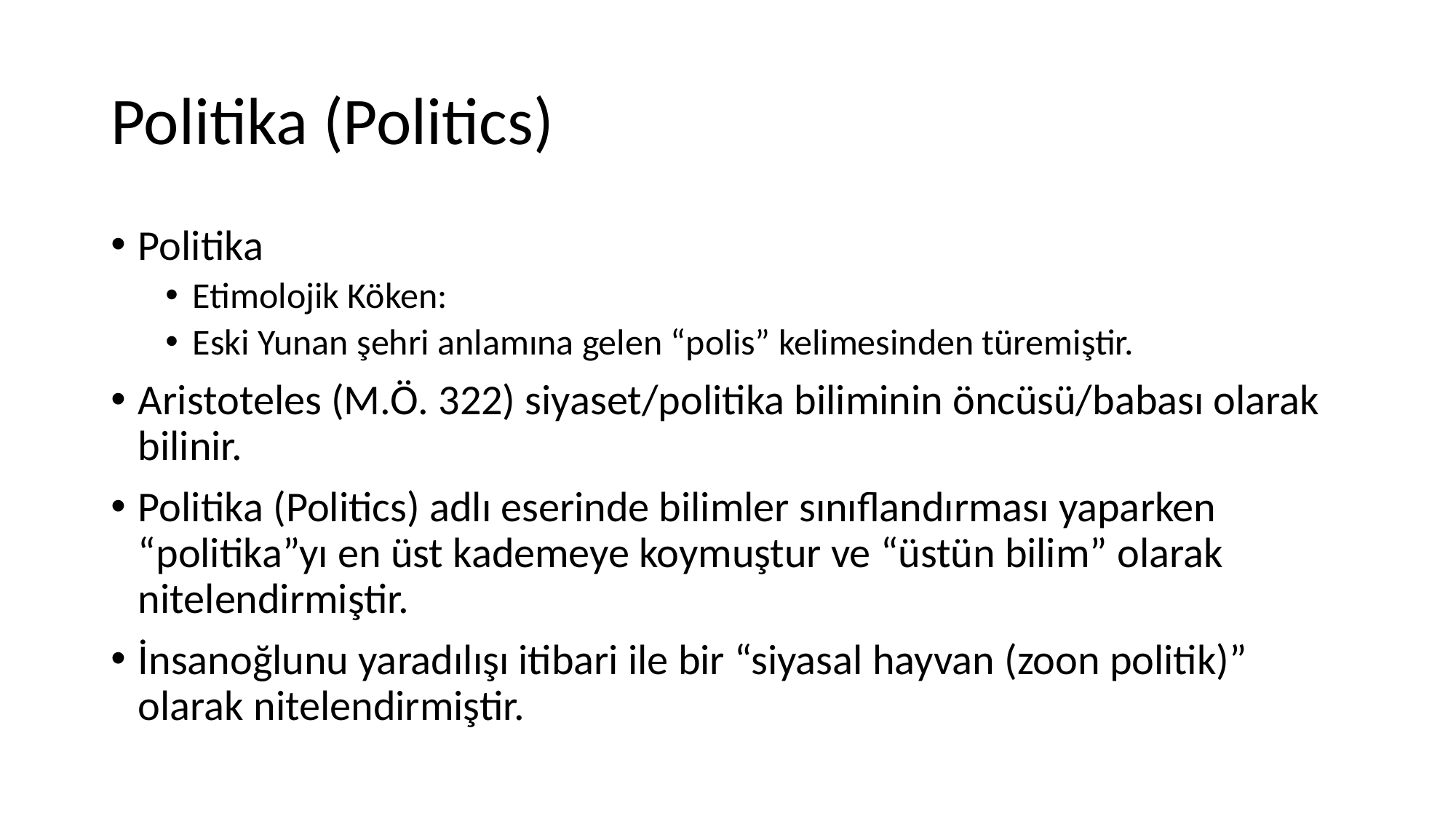

# Politika (Politics)
Politika
Etimolojik Köken:
Eski Yunan şehri anlamına gelen “polis” kelimesinden türemiştir.
Aristoteles (M.Ö. 322) siyaset/politika biliminin öncüsü/babası olarak bilinir.
Politika (Politics) adlı eserinde bilimler sınıflandırması yaparken “politika”yı en üst kademeye koymuştur ve “üstün bilim” olarak nitelendirmiştir.
İnsanoğlunu yaradılışı itibari ile bir “siyasal hayvan (zoon politik)” olarak nitelendirmiştir.